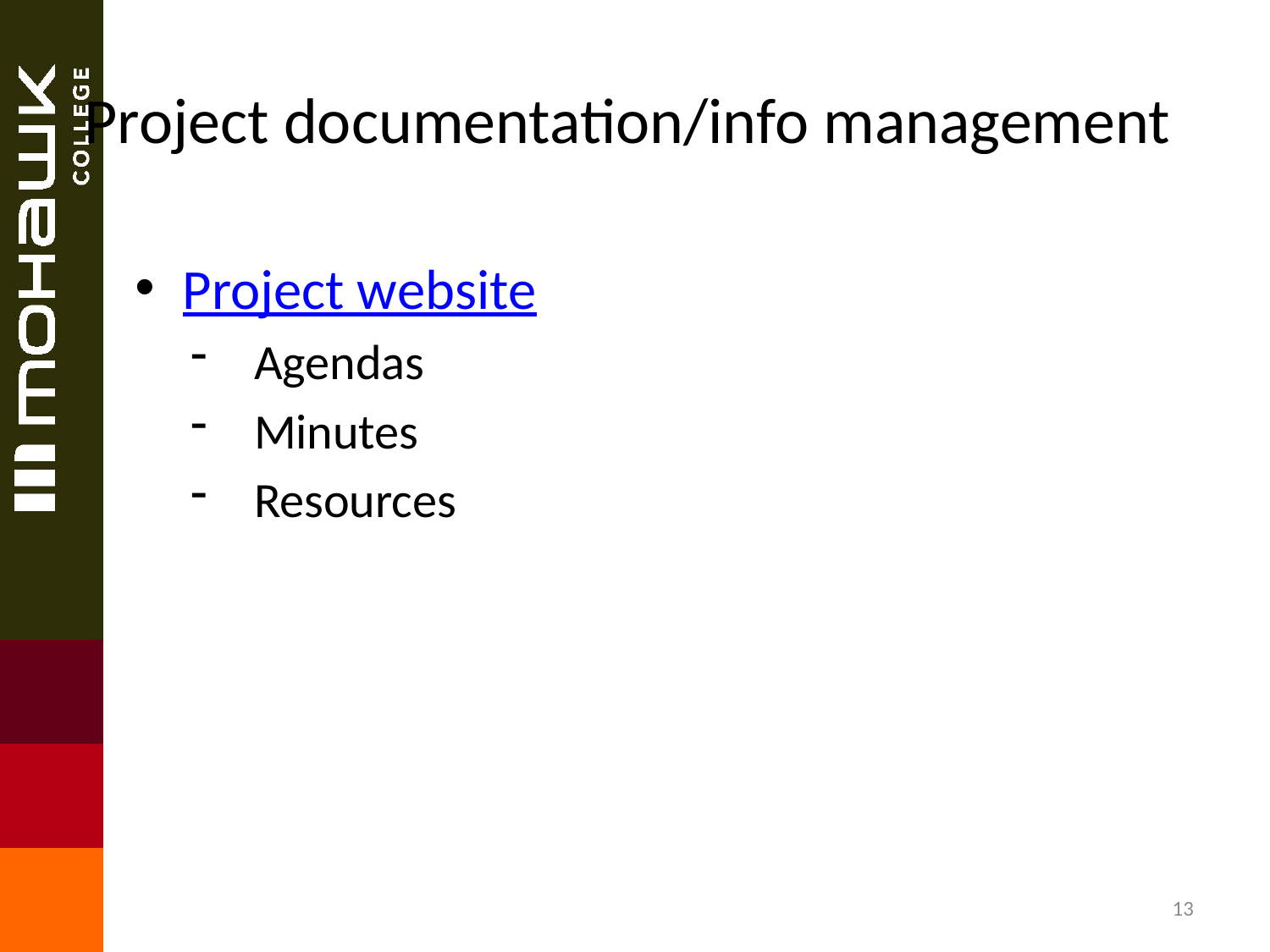

# Project documentation/info management
Project website
Agendas
Minutes
Resources

13